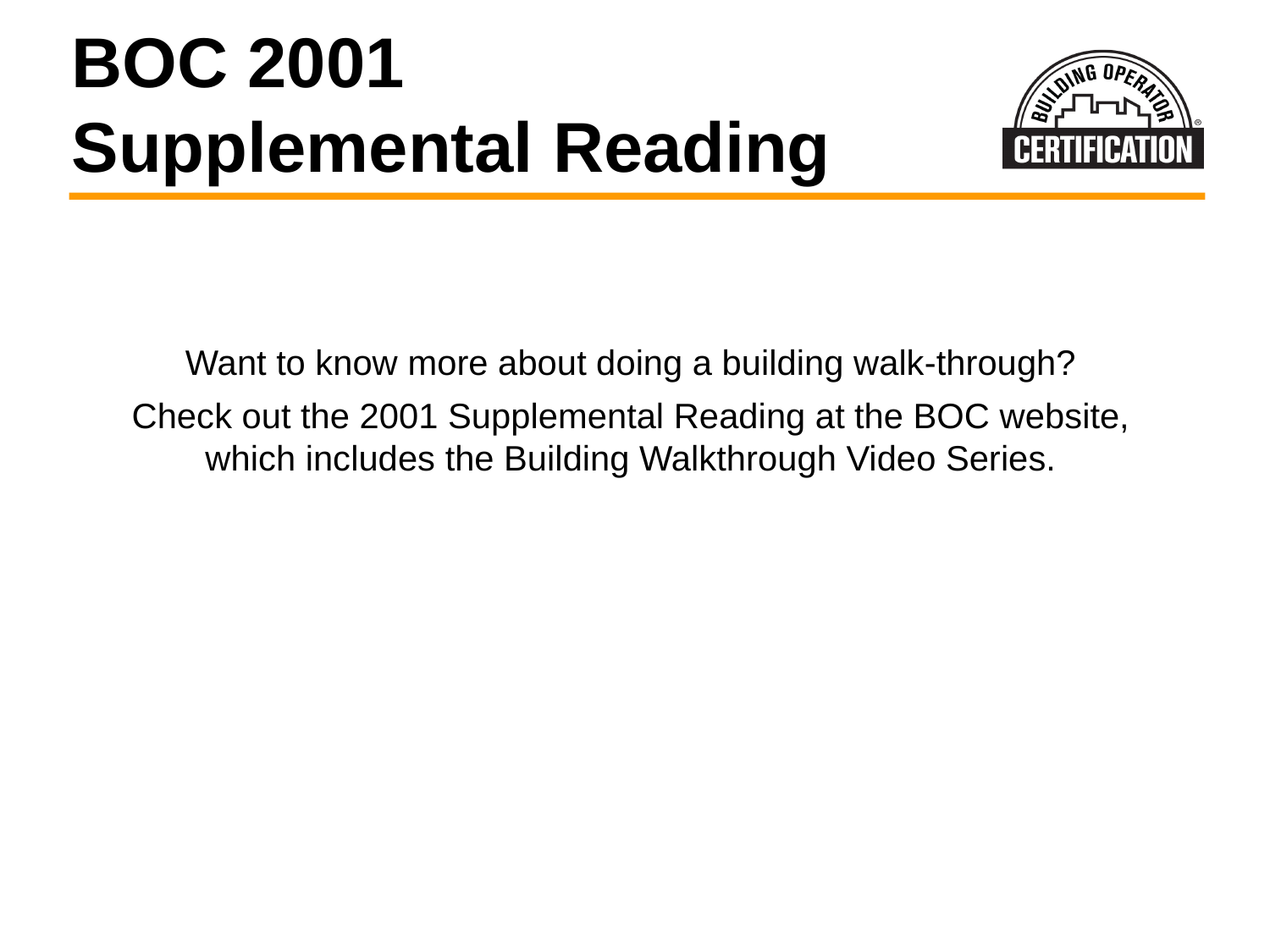

BOC 2001
Supplemental Reading

Want to know more about doing a building walk-through?
Check out the 2001 Supplemental Reading at the BOC website, which includes the Building Walkthrough Video Series.